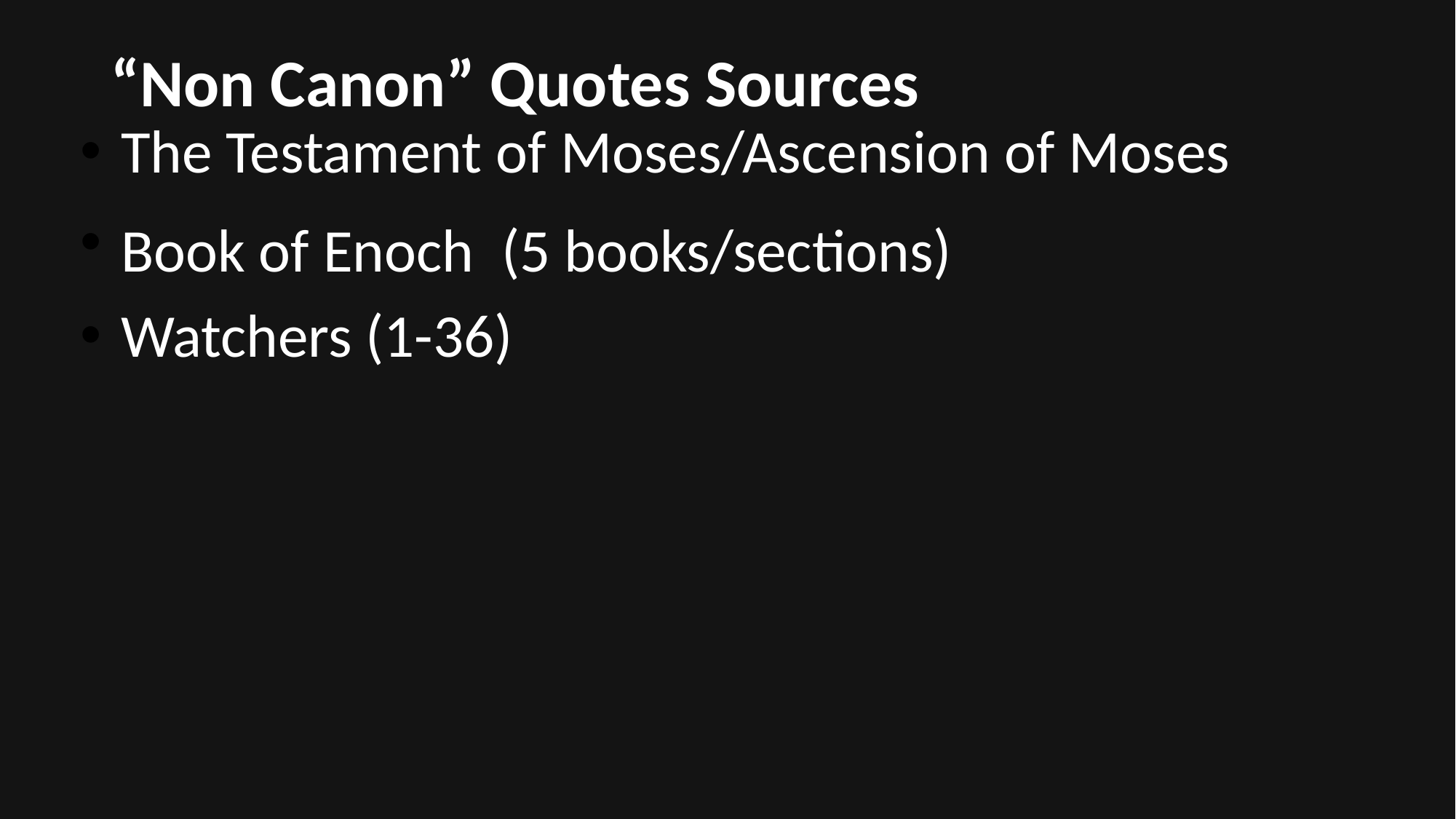

# “Non Canon” Quotes Sources
The Testament of Moses/Ascension of Moses
Book of Enoch  (5 books/sections)
Watchers (1-36)